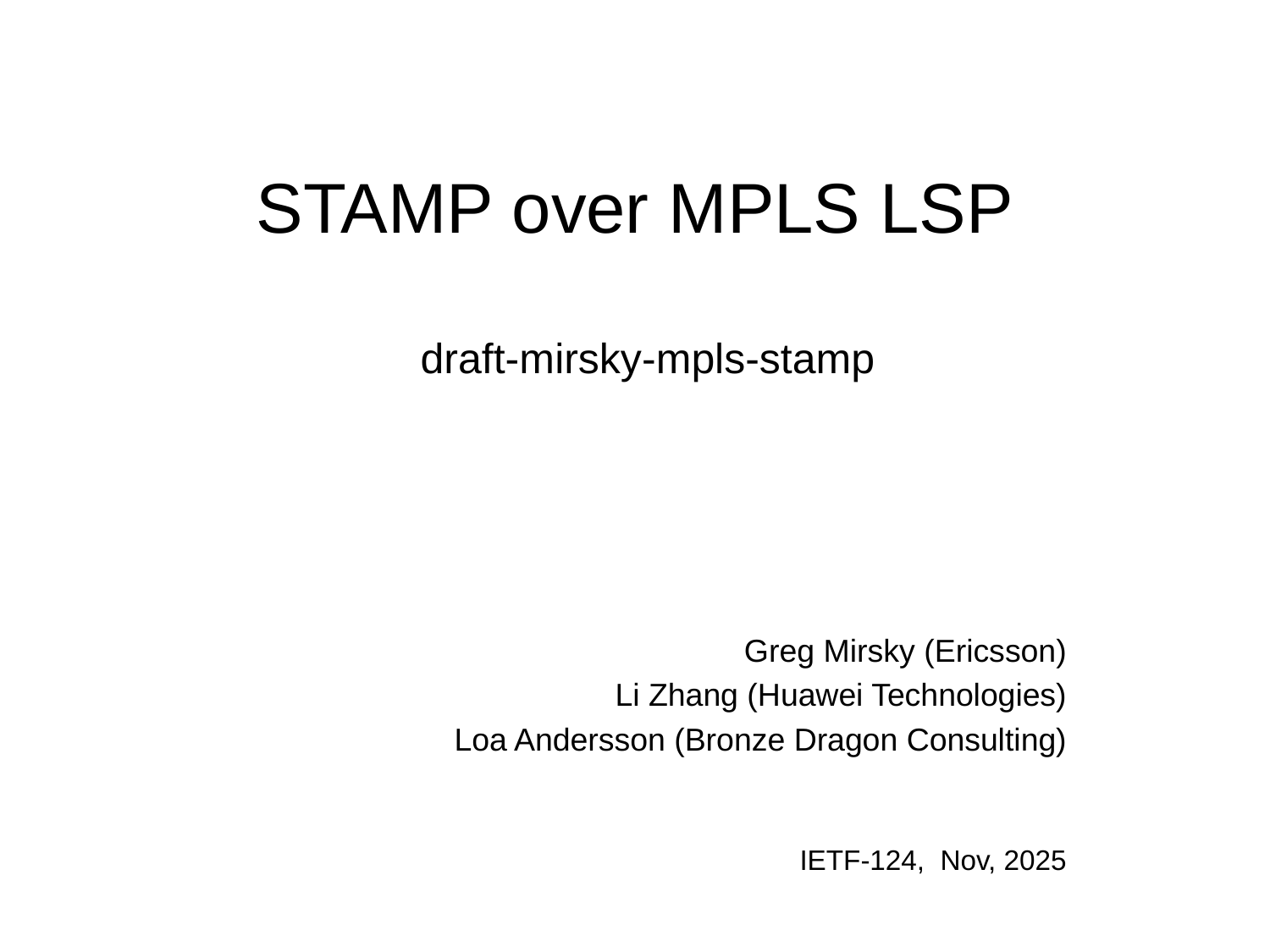

# STAMP over MPLS LSP draft-mirsky-mpls-stamp
Greg Mirsky (Ericsson)
Li Zhang (Huawei Technologies)
Loa Andersson (Bronze Dragon Consulting)

IETF-124,  Nov, 2025